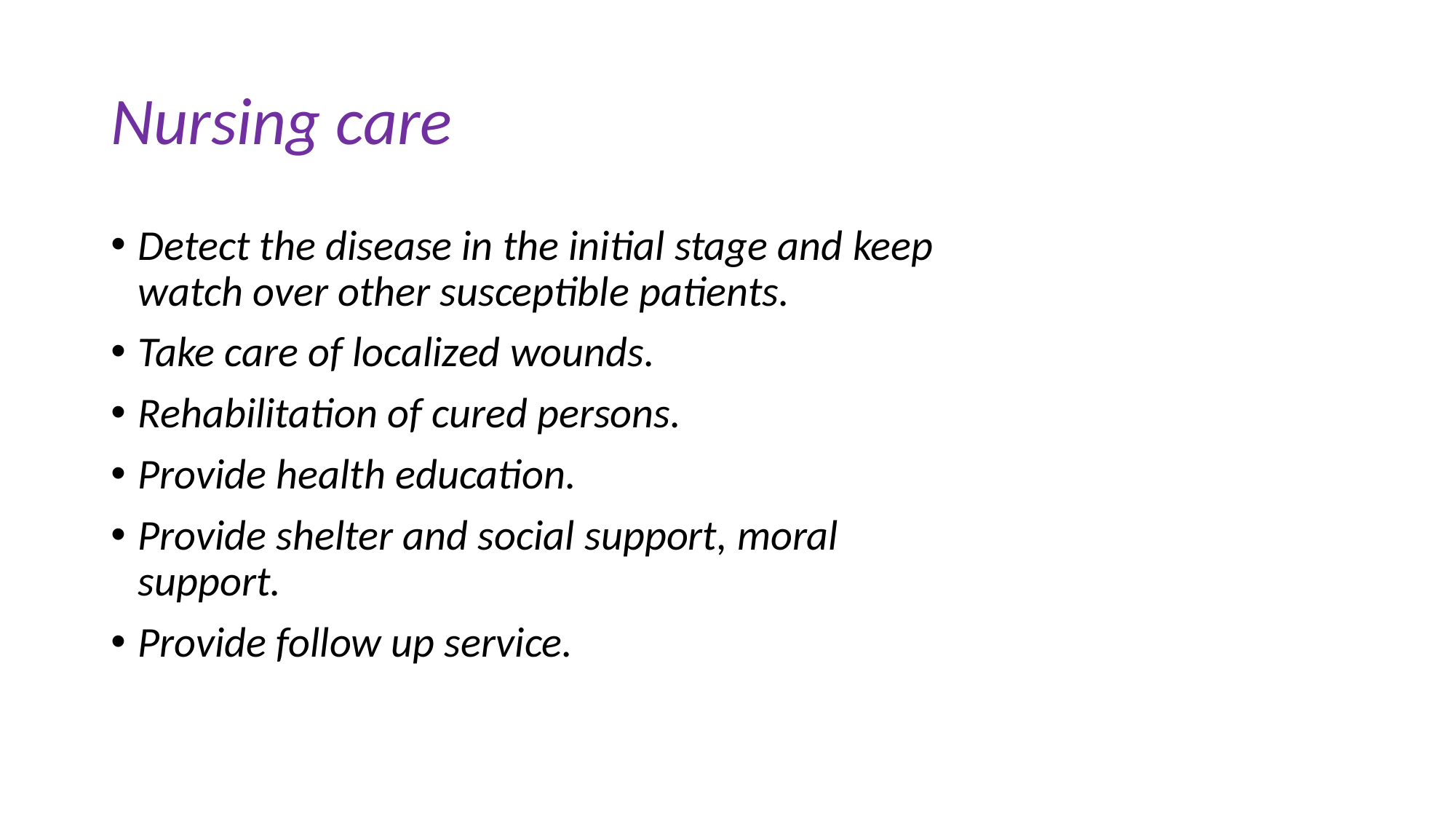

# Nursing care
Detect the disease in the initial stage and keep watch over other susceptible patients.
Take care of localized wounds.
Rehabilitation of cured persons.
Provide health education.
Provide shelter and social support, moral support.
Provide follow up service.